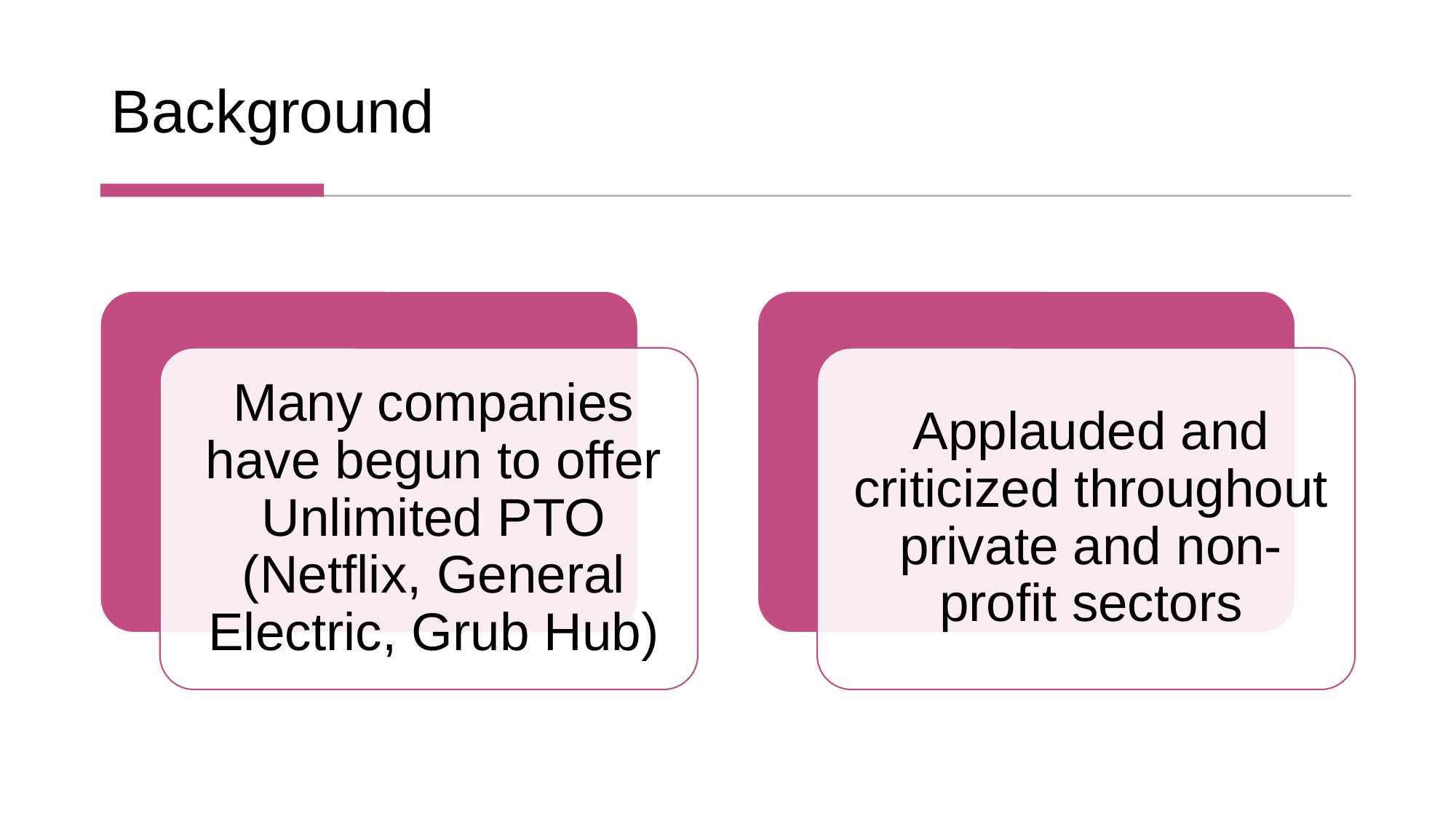

# Background

Many companies have begun to offer Unlimited PTO (Netflix, General Electric, Grub Hub)
Applauded and criticized throughout private and non-profit sectors
2